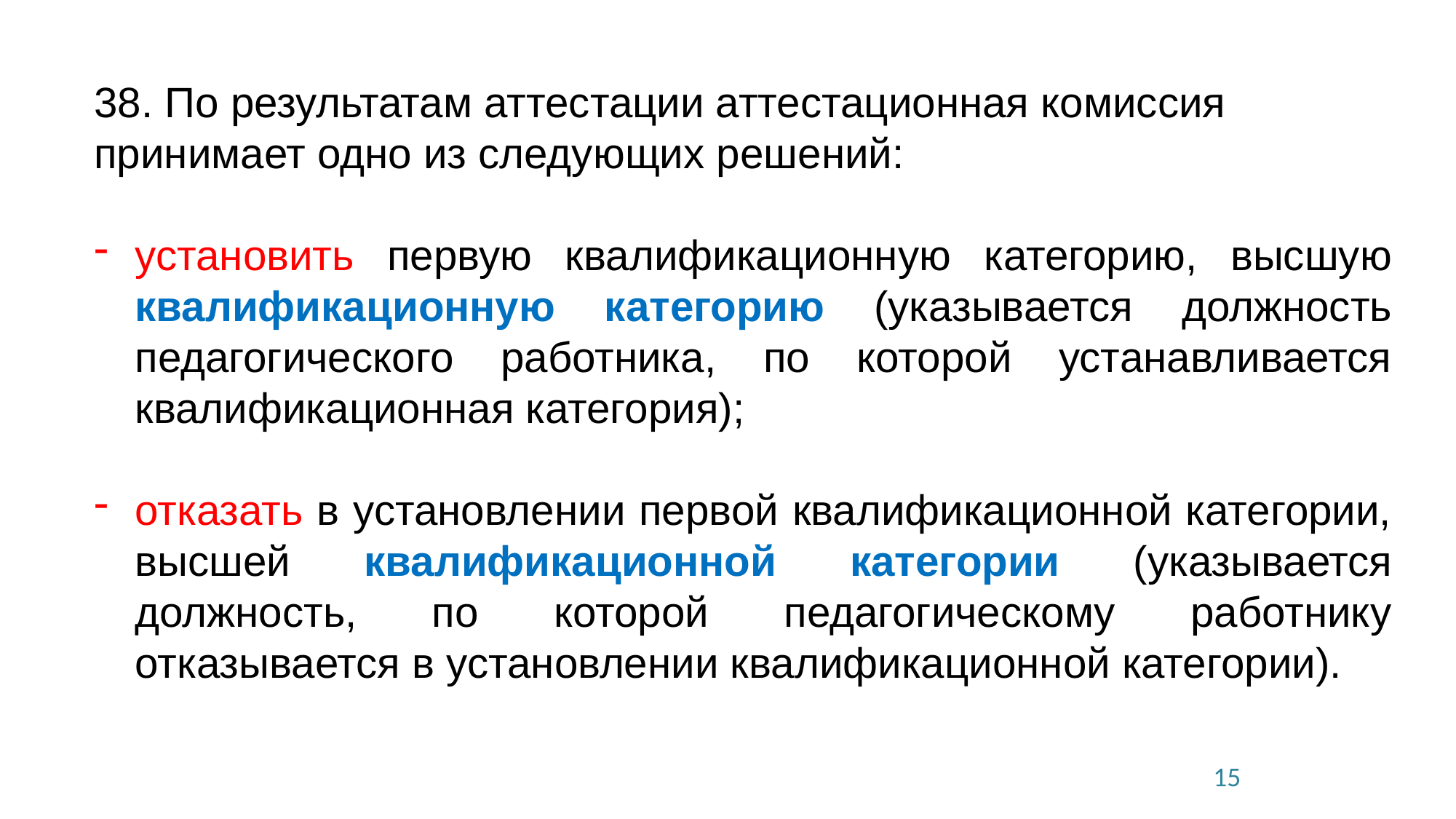

38. По результатам аттестации аттестационная комиссия принимает одно из следующих решений:

установить первую квалификационную категорию, высшую квалификационную категорию (указывается должность педагогического работника, по которой устанавливается квалификационная категория);

отказать в установлении первой квалификационной категории, высшей квалификационной категории (указывается должность, по которой педагогическому работнику отказывается в установлении квалификационной категории).
15